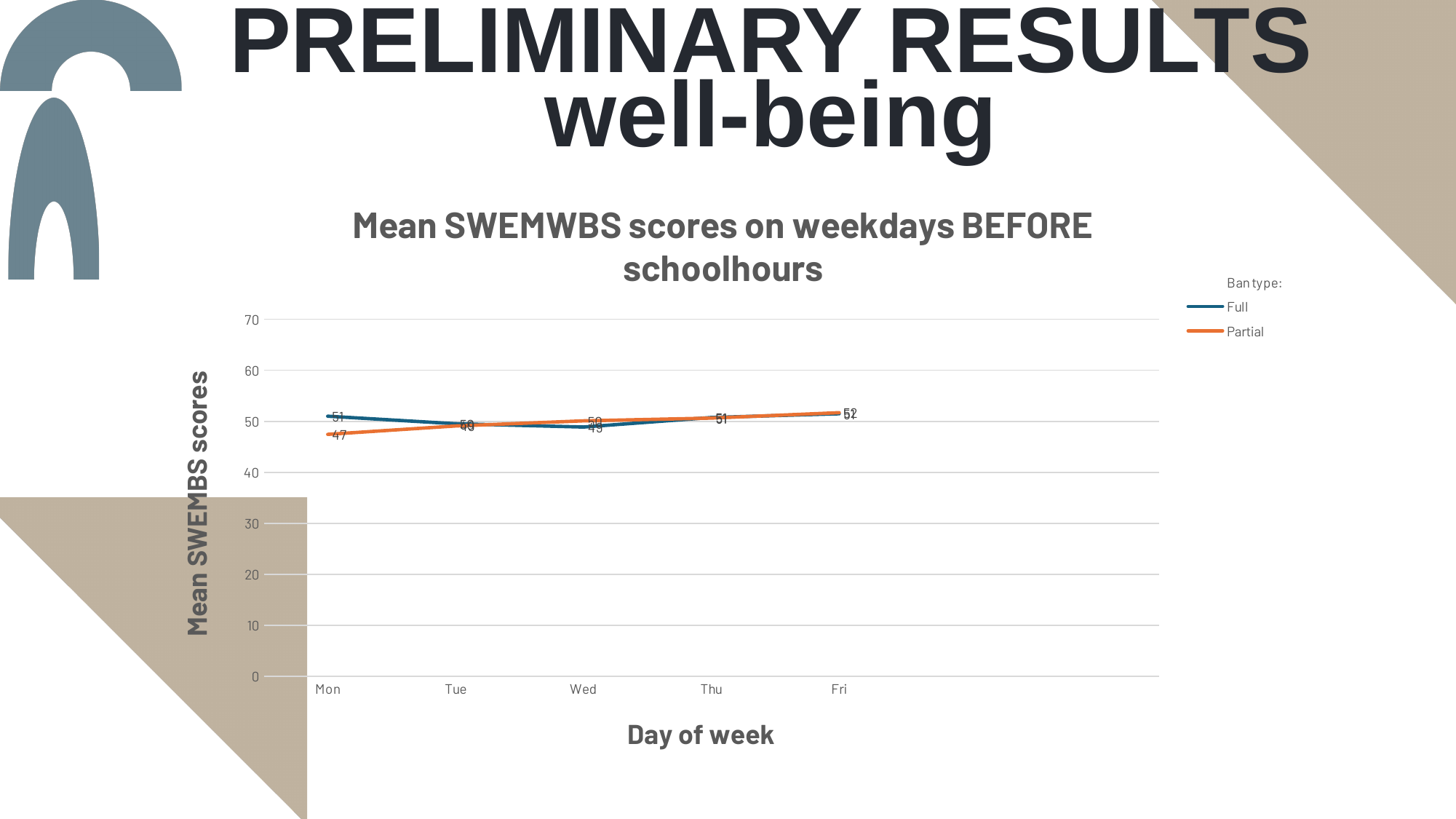

PRELIMINARY RESULTS
well-being

### Chart: Mean SWEMWBS scores on weekdays BEFORE schoolhours

| Category |  |  |  |
|---|---|---|---|
| Mon | None | 51.0 | 47.439024390243915 |
| Tue | None | 49.52499999999999 | 49.08163265306123 |
| Wed | None | 48.874999999999986 | 50.085714285714275 |
| Thu | None | 50.75000000000001 | 50.625000000000014 |
| Fri | None | 51.47826086956522 | 51.6904761904762 |